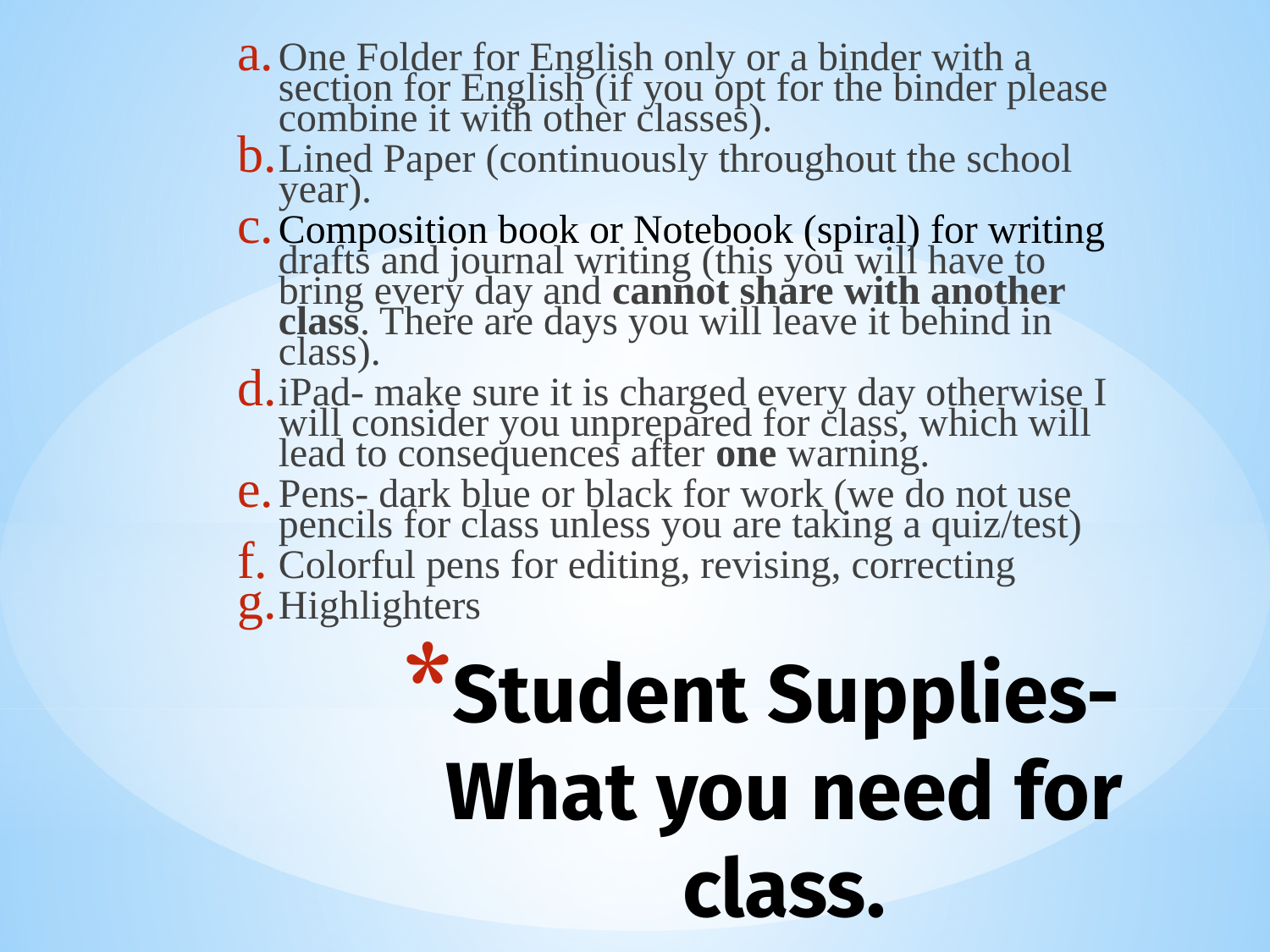

One Folder for English only or a binder with a section for English (if you opt for the binder please combine it with other classes).
Lined Paper (continuously throughout the school year).
Composition book or Notebook (spiral) for writing drafts and journal writing (this you will have to bring every day and cannot share with another class. There are days you will leave it behind in class).
iPad- make sure it is charged every day otherwise I will consider you unprepared for class, which will lead to consequences after one warning.
Pens- dark blue or black for work (we do not use pencils for class unless you are taking a quiz/test)
Colorful pens for editing, revising, correcting
Highlighters

# Student Supplies- What you need for class.